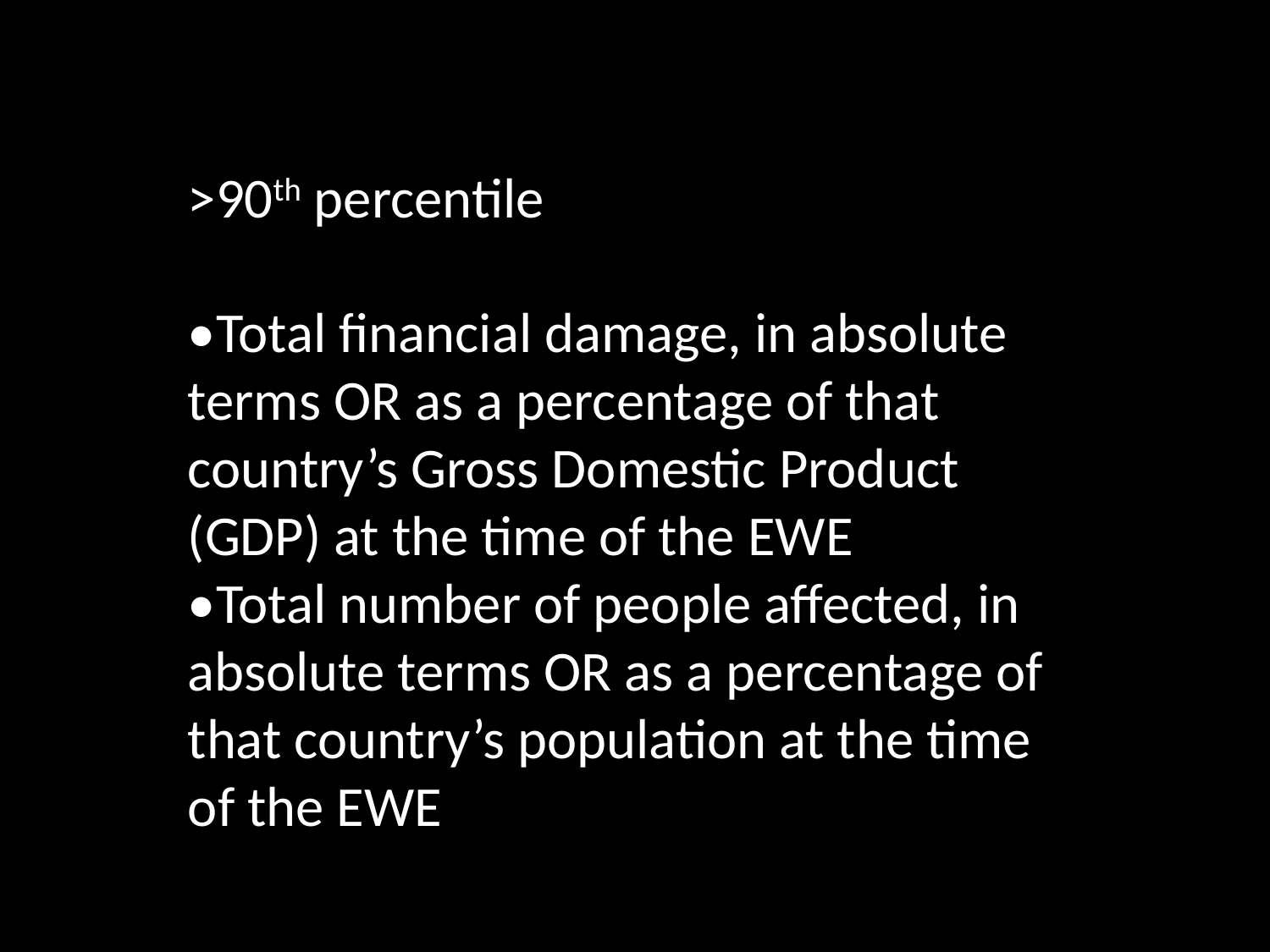

>90th percentile

•Total financial damage, in absolute terms OR as a percentage of that country’s Gross Domestic Product (GDP) at the time of the EWE
•Total number of people affected, in absolute terms OR as a percentage of that country’s population at the time of the EWE